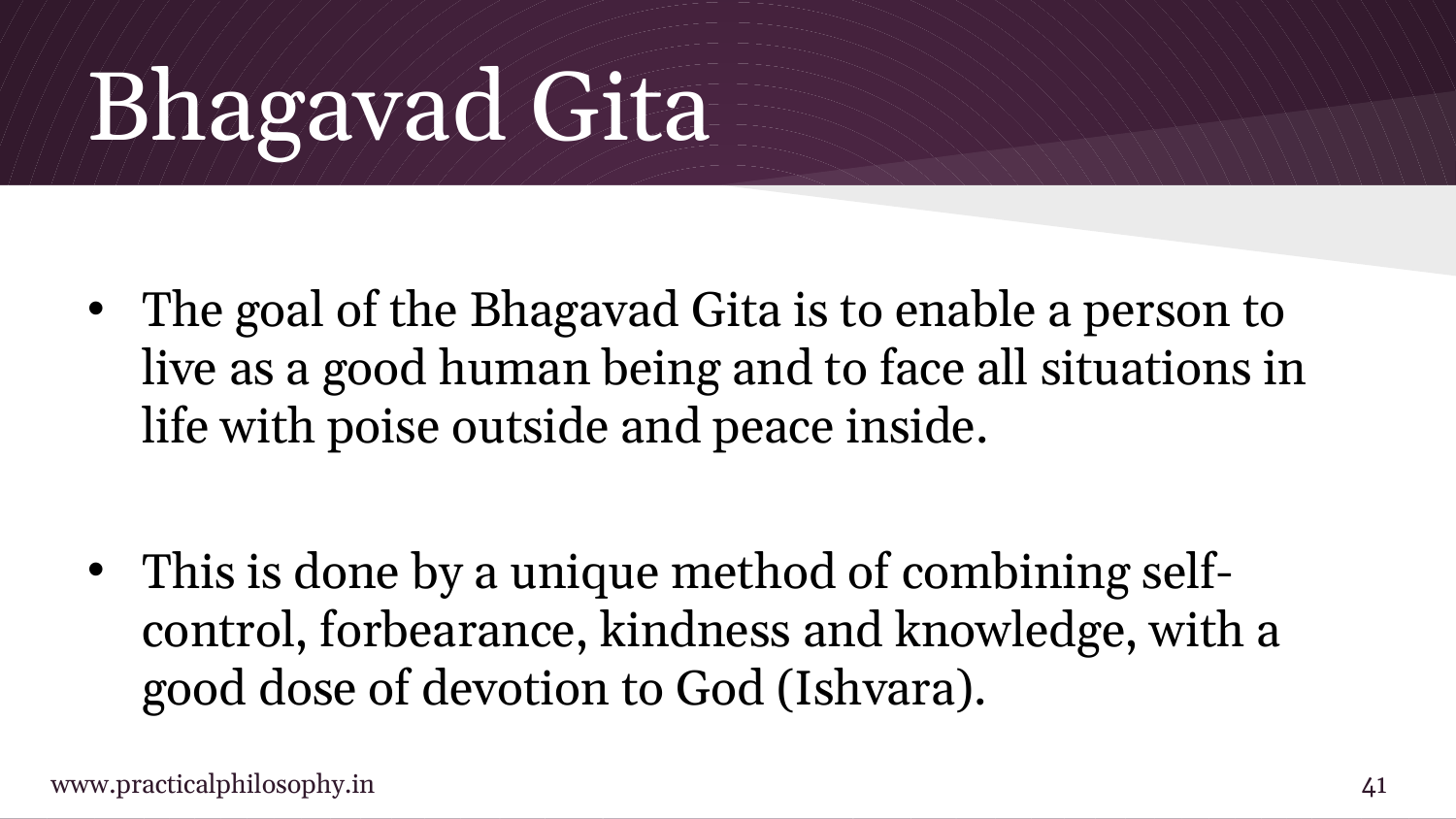

# Bhagavad Gita

The goal of the Bhagavad Gita is to enable a person to live as a good human being and to face all situations in life with poise outside and peace inside.

This is done by a unique method of combining self-control, forbearance, kindness and knowledge, with a good dose of devotion to God (Ishvara).
www.practicalphilosophy.in				 			41